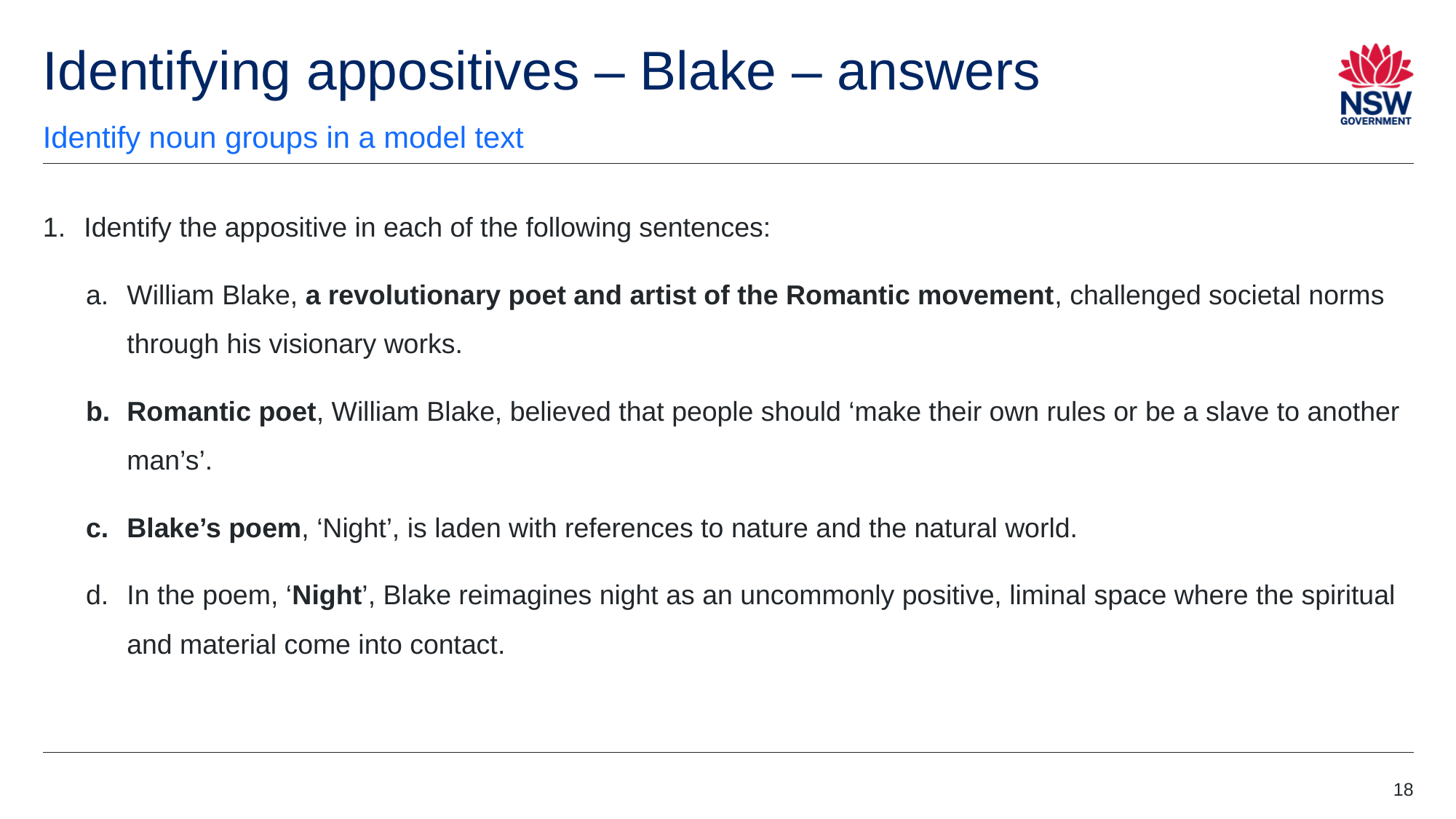

# Identifying appositives – Blake – answers
Identify noun groups in a model text
Identify the appositive in each of the following sentences:
William Blake, a revolutionary poet and artist of the Romantic movement, challenged societal norms through his visionary works.
Romantic poet, William Blake, believed that people should ‘make their own rules or be a slave to another man’s’.
Blake’s poem, ‘Night’, is laden with references to nature and the natural world.
In the poem, ‘Night’, Blake reimagines night as an uncommonly positive, liminal space where the spiritual and material come into contact.
18